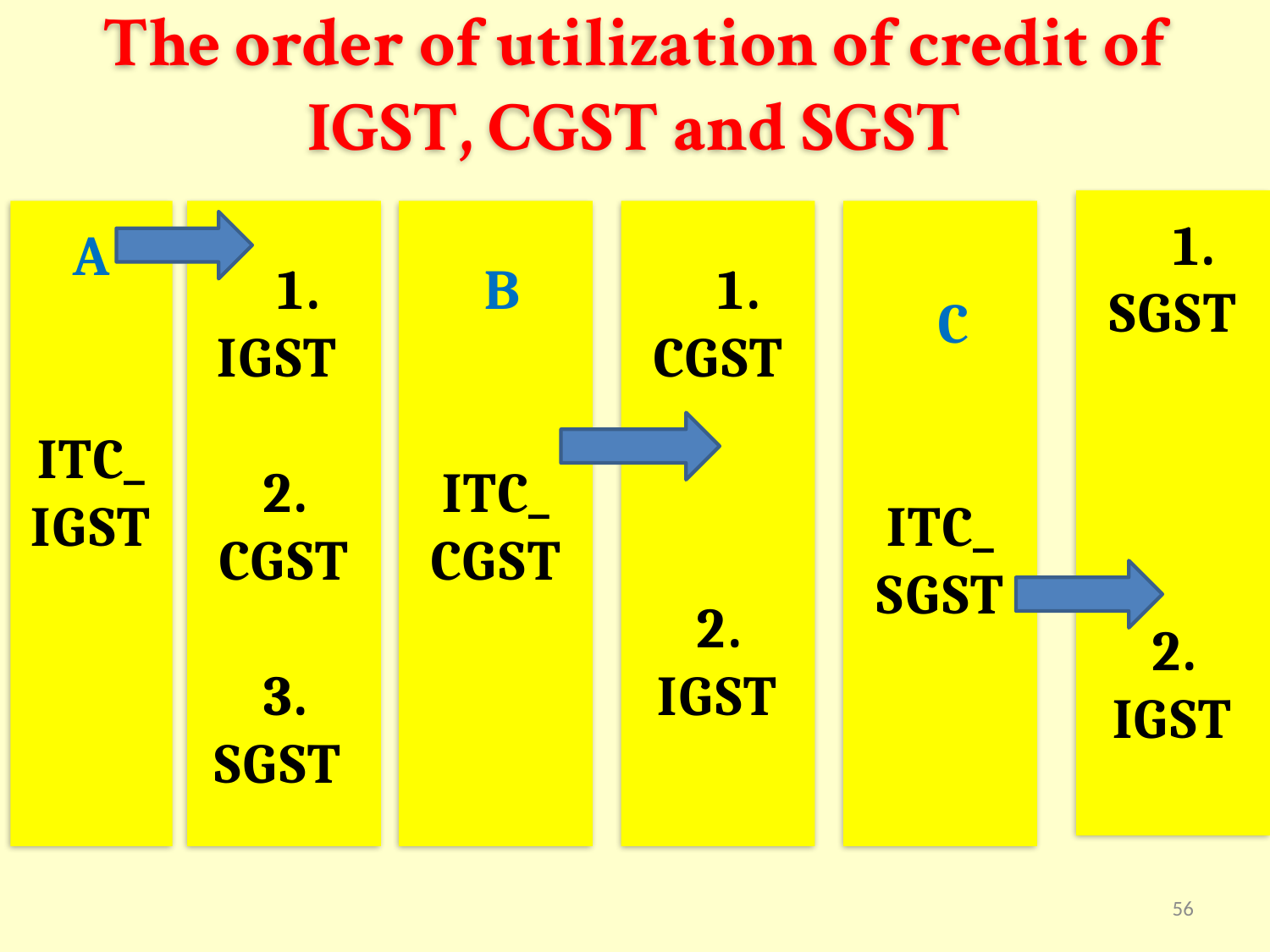

The order of utilization of credit of IGST, CGST and SGST
   1. SGST

2. IGST

  1. IGST

2. CGST

3. SGST
 B

ITC_
CGST

  C

ITC_ SGST

A

ITC_ IGST

   1. CGST

2. IGST

56
56